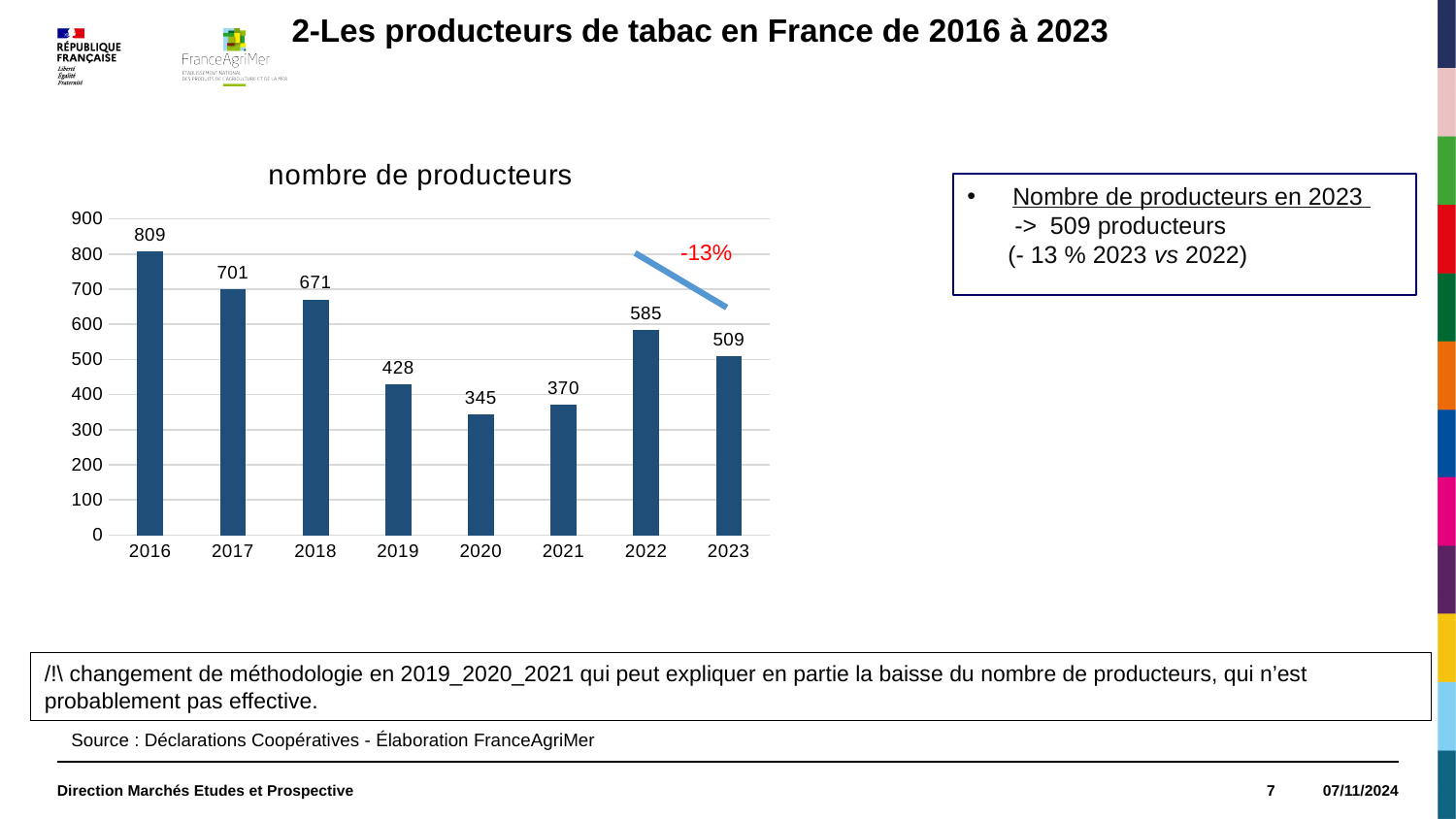

2-Les producteurs de tabac en France de 2016 à 2023

### Chart:

| Category | nombre de producteurs |
|---|---|
| 2016 | 809.0 |
| 2017 | 701.0 |
| 2018 | 671.0 |
| 2019 | 428.0 |
| 2020 | 345.0 |
| 2021 | 370.0 |
| 2022 | 585.0 |
| 2023 | 509.0 |
Nombre de producteurs en 2023
       ->  509 producteurs
      (- 13 % 2023 vs 2022)

/!\ changement de méthodologie en 2019_2020_2021 qui peut expliquer en partie la baisse du nombre de producteurs, qui n’est probablement pas effective.
Source : Déclarations Coopératives - Élaboration FranceAgriMer
Direction Marchés Etudes et Prospective
7
07/11/2024